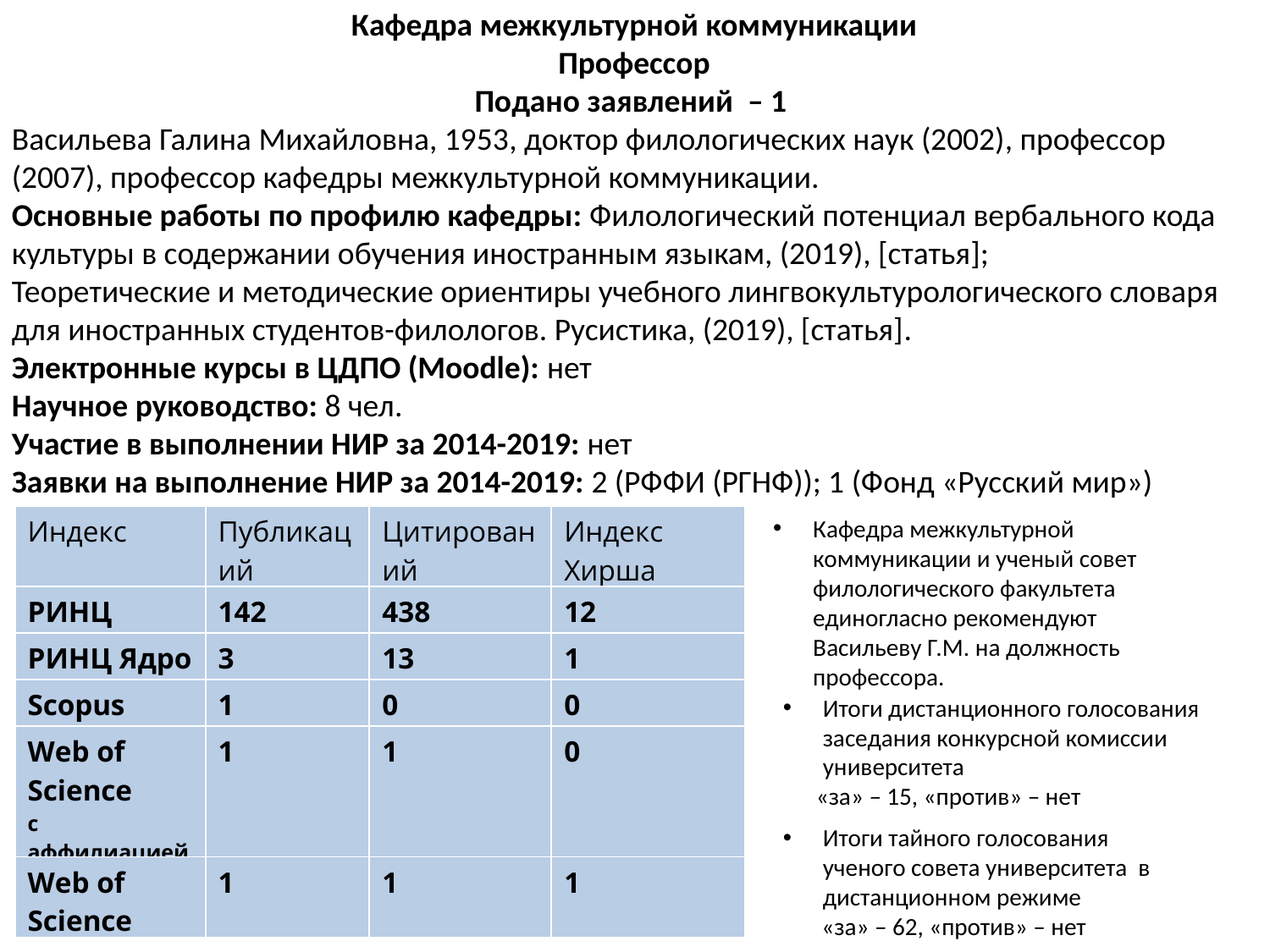

Кафедра межкультурной коммуникации
Профессор
Подано заявлений  – 1
Васильева Галина Михайловна, 1953​, доктор филологических наук (2002)​, профессор (2007), профессор кафедры межкультурной коммуникации.
Основные работы по профилю кафедры: Филологический потенциал вербального кода культуры в содержании обучения иностранным языкам, (2019), [статья];
Теоретические и методические ориентиры учебного лингвокультурологического словаря для иностранных студентов-филологов. Русистика, (2019), [cтатья]​.
Электронные курсы в ЦДПО (Moodle): ​нет
Научное руководство: 8 чел.
Участие в выполнении НИР за 2014-2019: ​нет
Заявки на выполнение НИР за 2014-2019: 2 (РФФИ (РГНФ)); 1 (Фонд «Русский мир»)​

| Индекс | Публикаций | Цитирований | Индекс Хирша |
| --- | --- | --- | --- |
| РИНЦ | 142 | 438 | 12 |
| РИНЦ Ядро | 3 | 13 | 1 |
| Scopus | 1 | 0 | 0 |
| Web of Science c аффилиацией | 1 | 1 | 0 |
| Web of Science | 1 | 1 | 1 |
Кафедра межкультурной коммуникации и ученый совет филологического факультета  единогласно рекомендуют Васильеву Г.М. на должность профессора.

Итоги дистанционного голосования заседания конкурсной комиссии университета
      «за» – 15, «против» – нет

Итоги тайного голосования ученого совета университета  в дистанционном режиме
       «за» – 62, «против» – нет